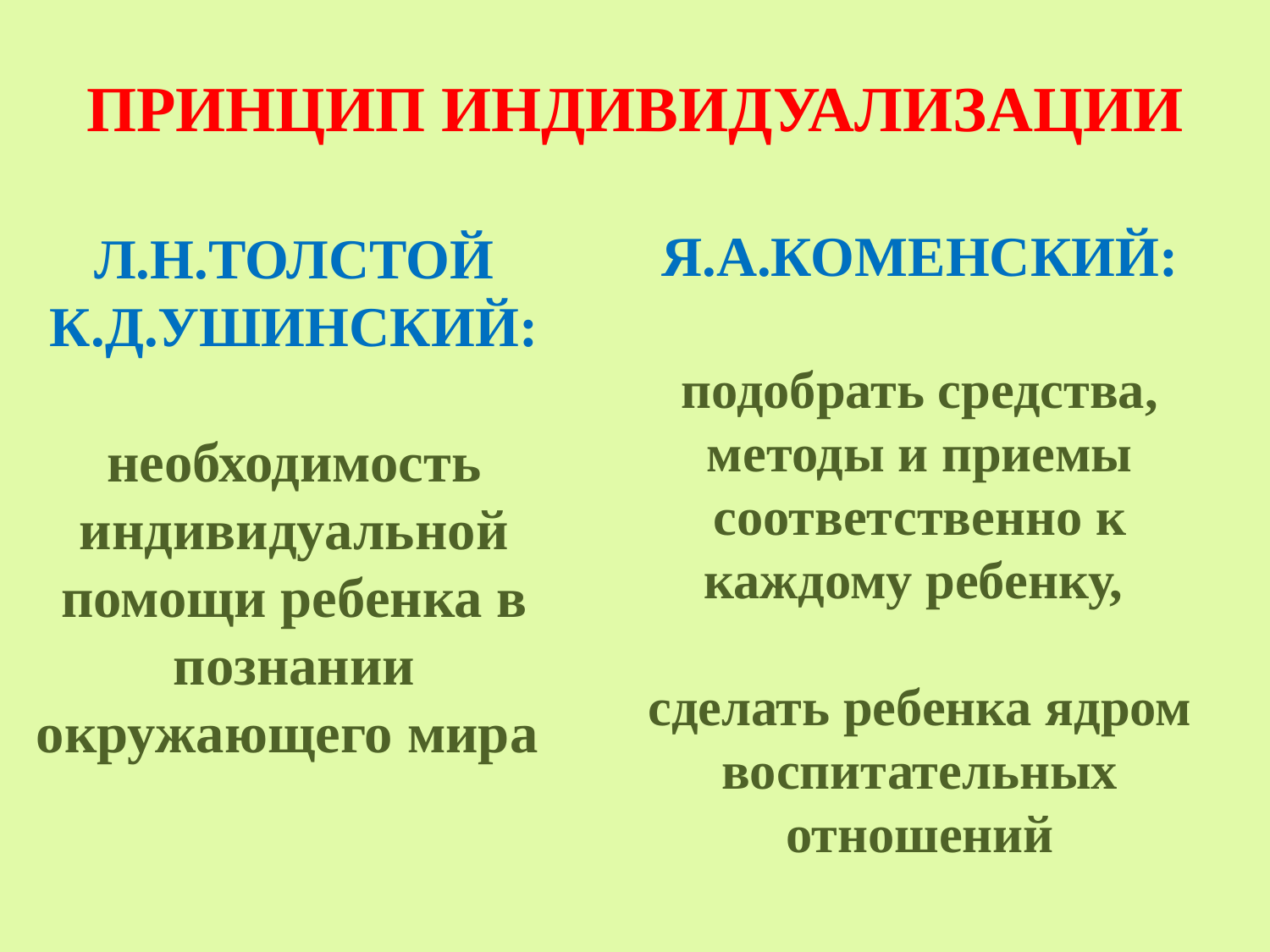

# ПРИНЦИП ИНДИВИДУАЛИЗАЦИИ
Я.А.КОМЕНСКИЙ:

подобрать средства, методы и приемы соответственно к каждому ребенку,

сделать ребенка ядром воспитательных отношений
Л.Н.ТОЛСТОЙ
К.Д.УШИНСКИЙ:

необходимость индивидуальной помощи ребенка в познании окружающего мира